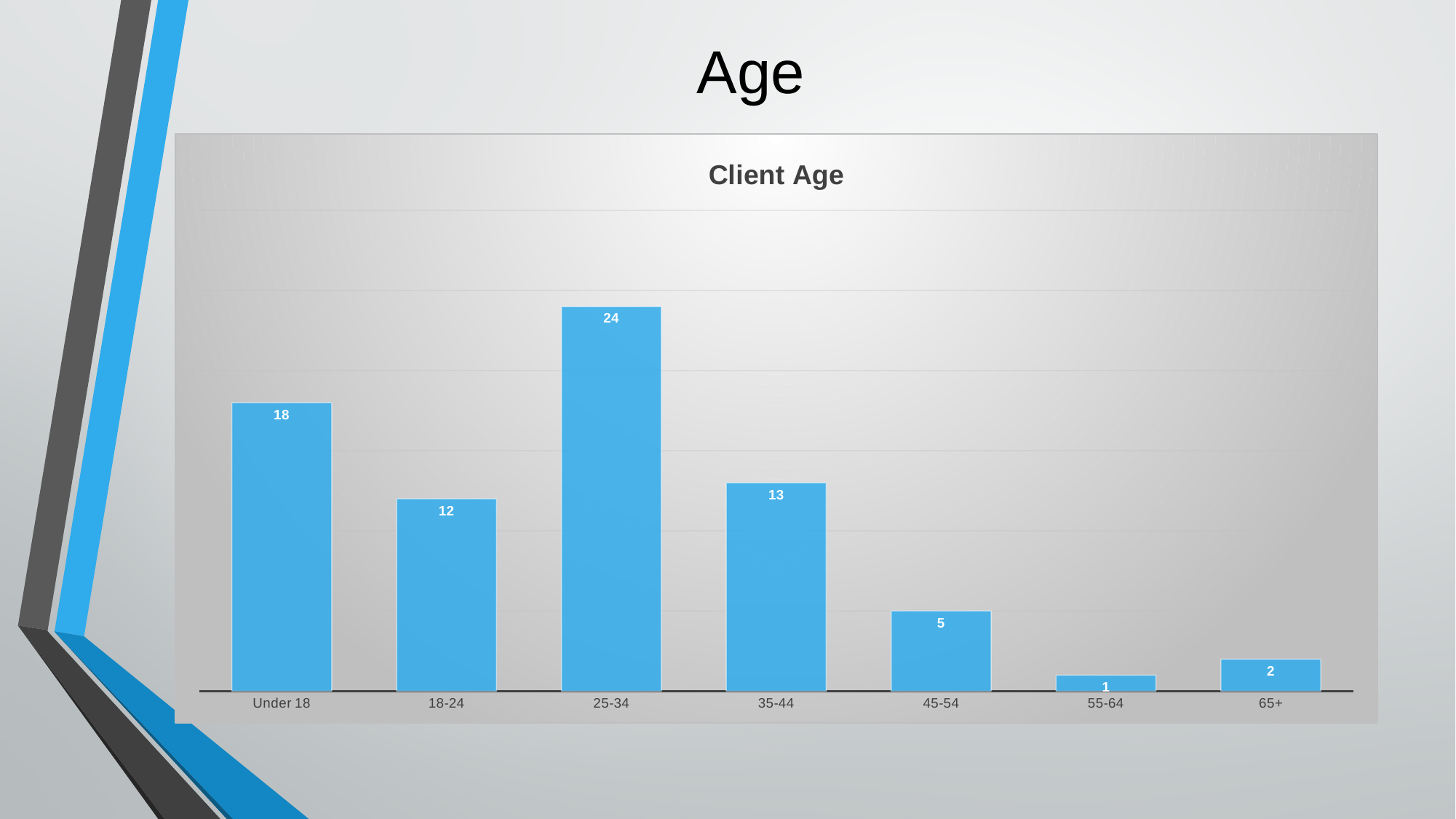

# Age

### Chart: Client Age

| Category |  |
|---|---|
| Under 18 | 18.0 |
| 18-24 | 12.0 |
| 25-34 | 24.0 |
| 35-44 | 13.0 |
| 45-54 | 5.0 |
| 55-64 | 1.0 |
| 65+ | 2.0 |